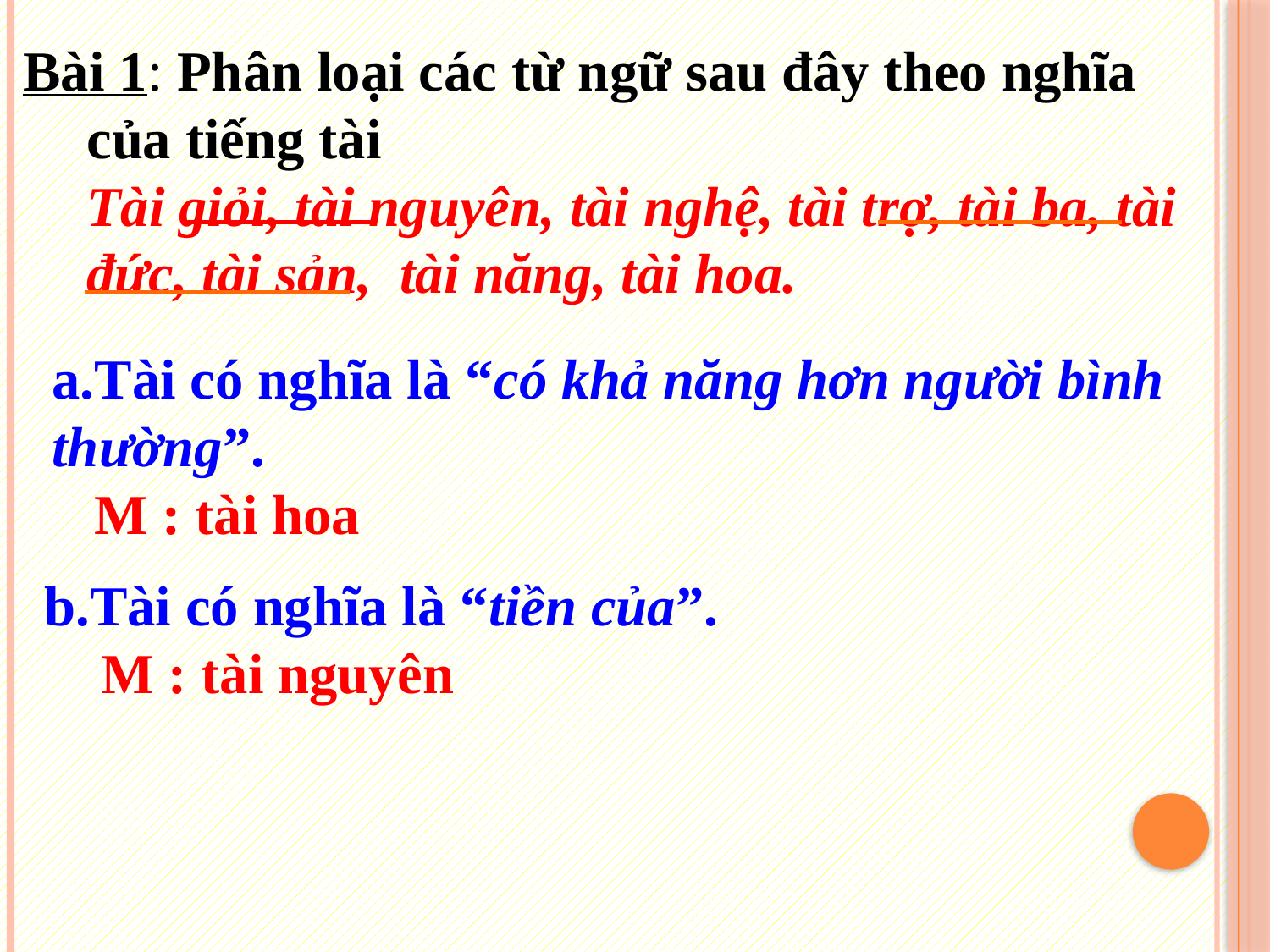

Bài 1: Phân loại các từ ngữ sau đây theo nghĩa của tiếng tài
	Tài giỏi, tài nguyên, tài nghệ, tài trợ, tài ba, tài đức, tài sản,  tài năng, tài hoa.

a.Tài có nghĩa là “có khả năng hơn người bình thường”.
   M : tài hoa
b.Tài có nghĩa là “tiền của”.
    M : tài nguyên